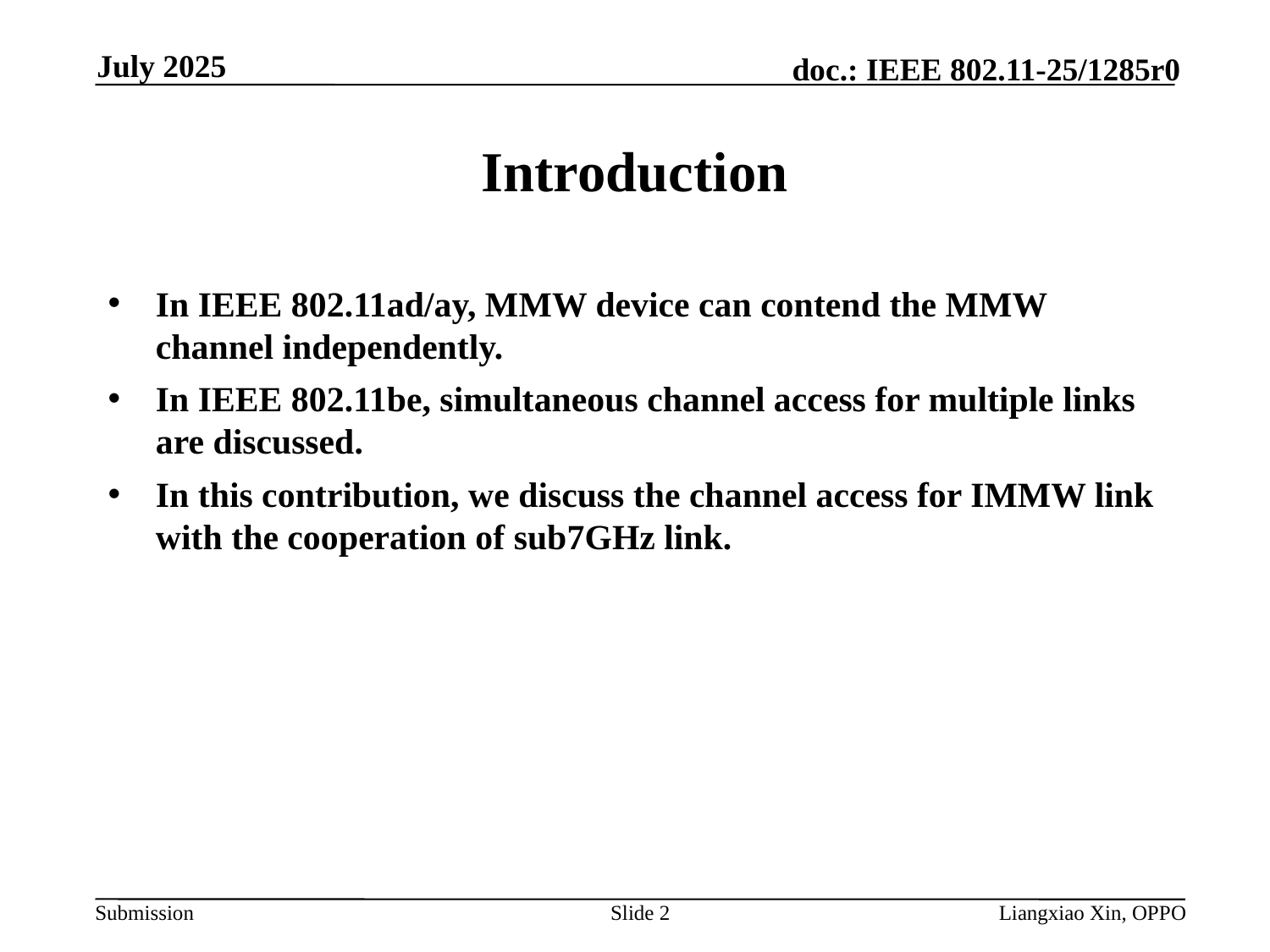

July 2025
# Introduction
In IEEE 802.11ad/ay, MMW device can contend the MMW channel independently.
In IEEE 802.11be, simultaneous channel access for multiple links are discussed.
In this contribution, we discuss the channel access for IMMW link with the cooperation of sub7GHz link.

Slide 2
Liangxiao Xin, OPPO